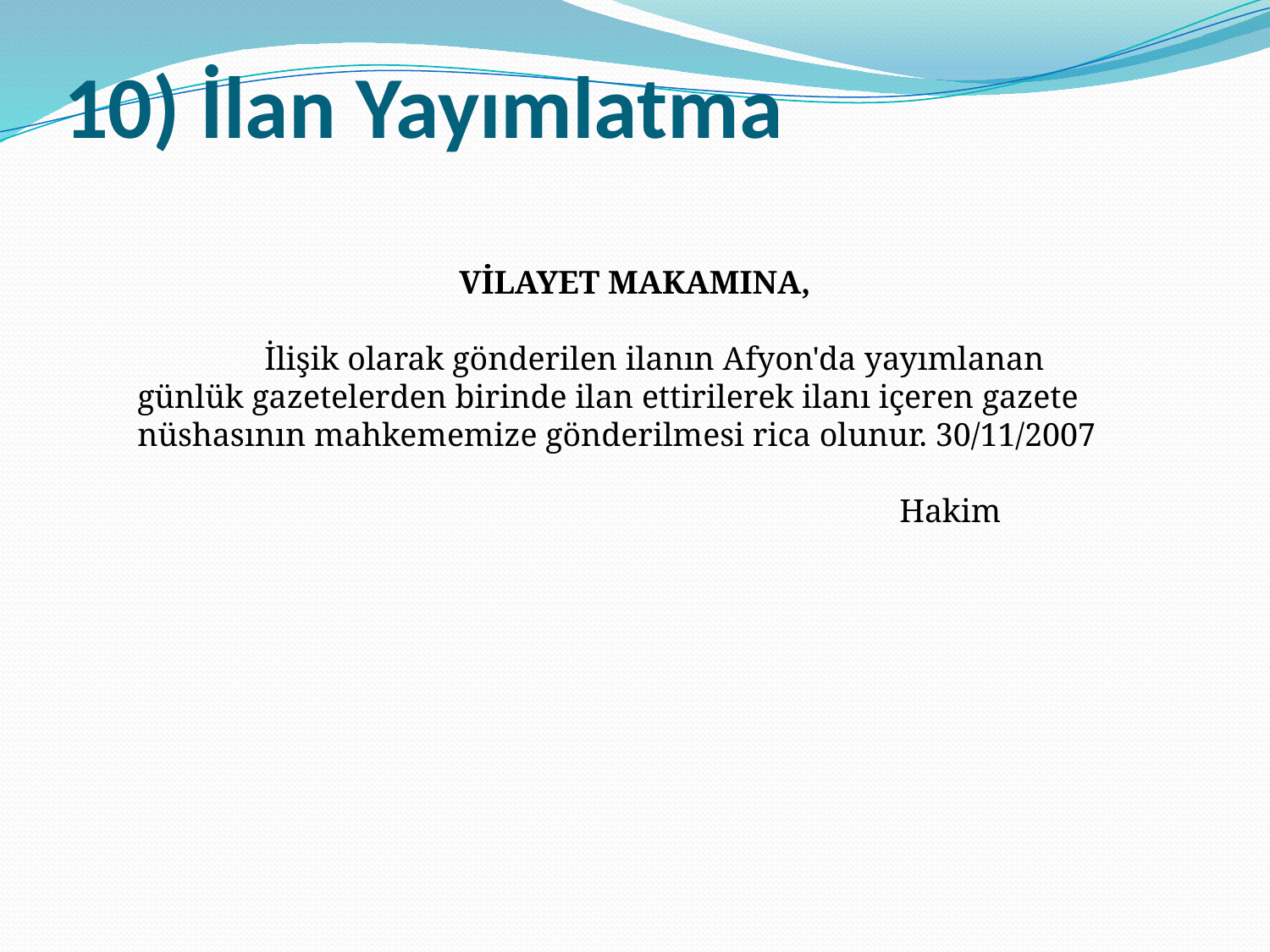

# 10) İlan Yayımlatma
VİLAYET MAKAMINA,

	İlişik olarak gönderilen ilanın Afyon'da yayımlanan günlük gazetelerden birinde ilan ettirilerek ilanı içeren gazete nüshasının mahkememize gönderilmesi rica olunur. 30/11/2007

						Hakim